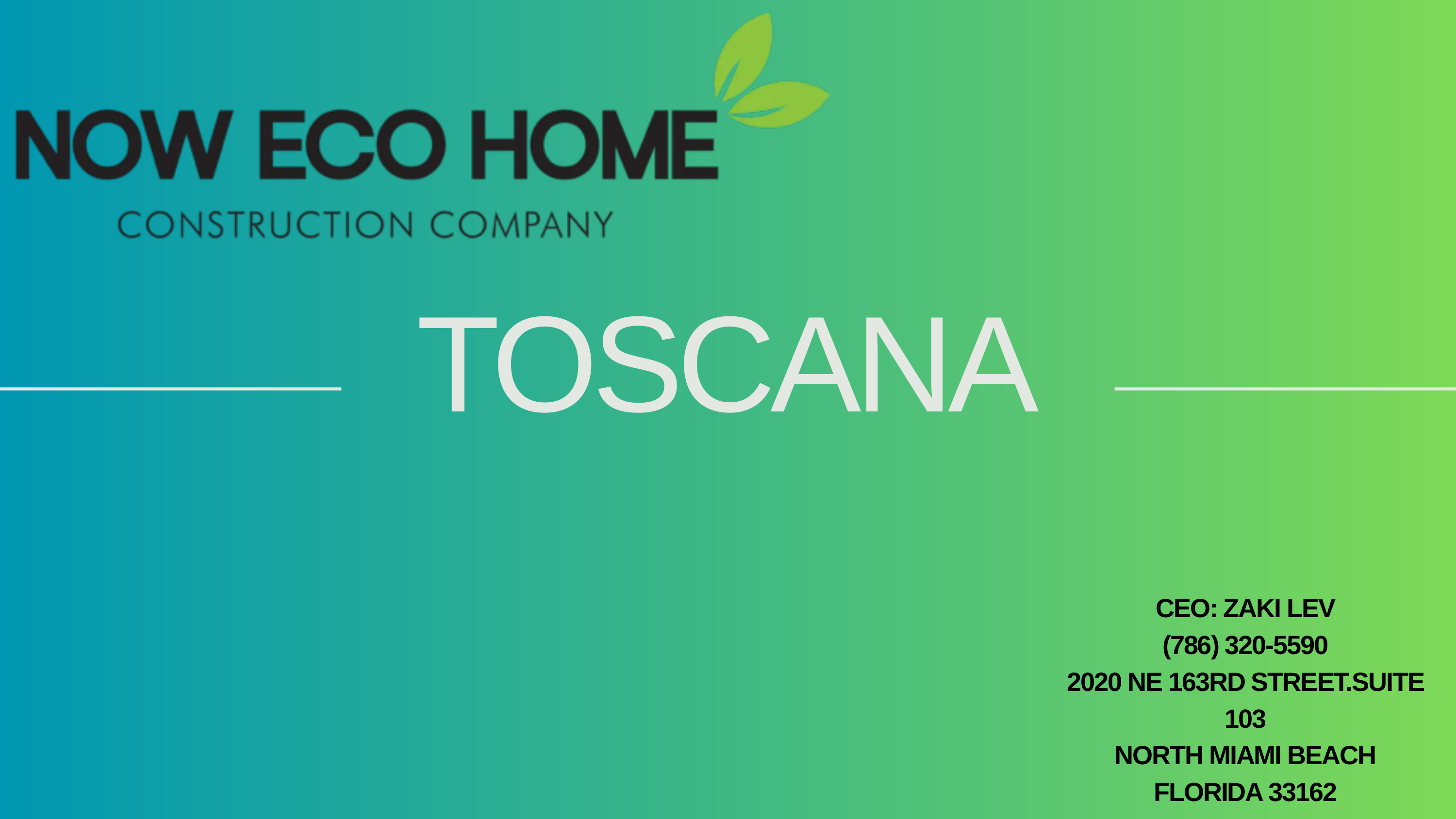

TOSCANA

CEO: ZAKI LEV
(786) 320-5590
2020 NE 163RD STREET.SUITE 103
NORTH MIAMI BEACH
FLORIDA 33162